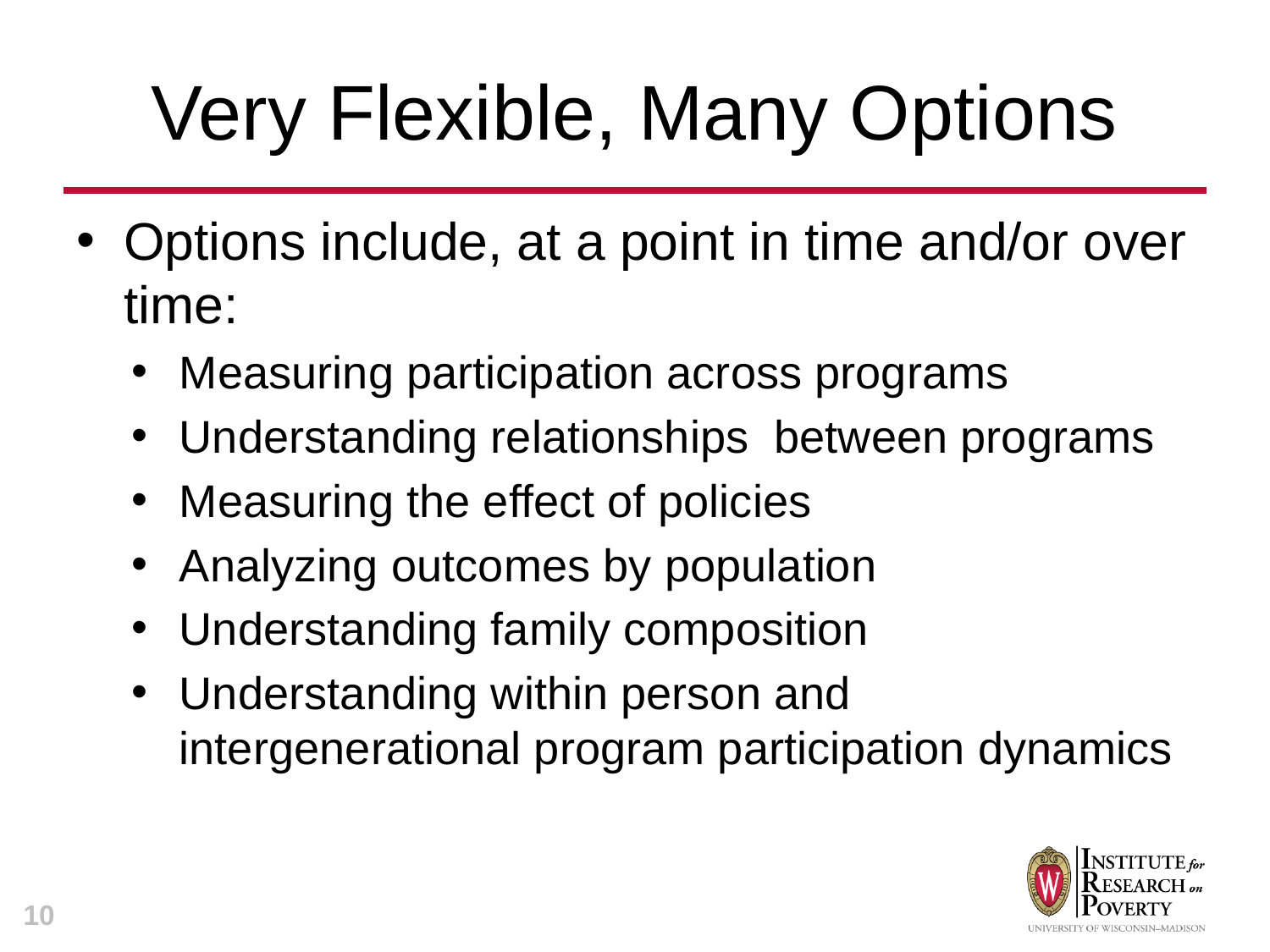

# Very Flexible, Many Options
Options include, at a point in time and/or over time:
Measuring participation across programs
Understanding relationships  between programs
Measuring the effect of policies
Analyzing outcomes by population
Understanding family composition
Understanding within person and intergenerational program participation dynamics

10